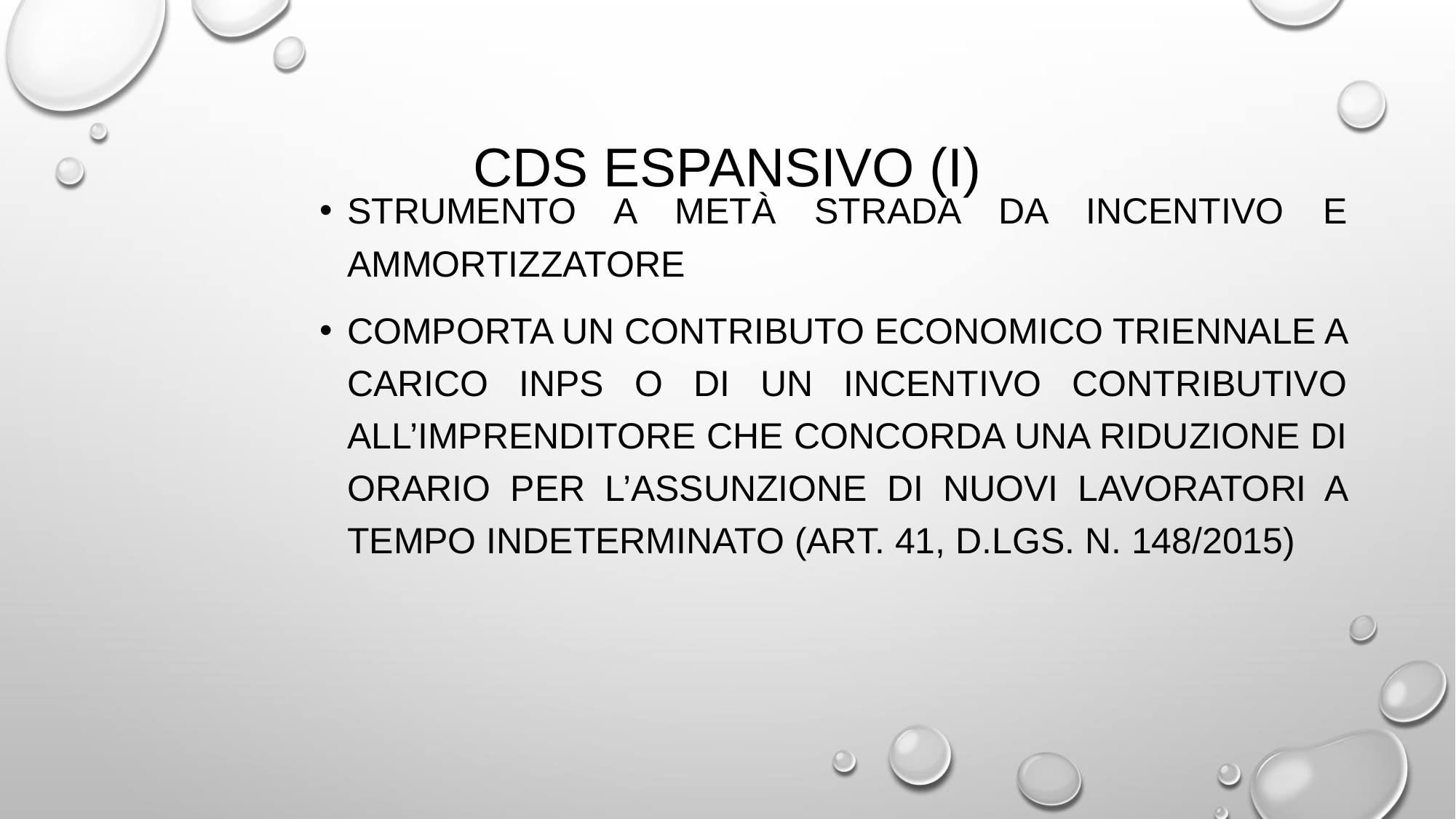

# CDS espansivo (I)
Strumento a metà strada da incentivo e ammortizzatore
Comporta un contributo economico triennale a carico INPS o di un incentivo contributivo all’imprenditore che concorda una riduzione di orario per l’assunzione di nuovi lavoratori a tempo indeterminato (art. 41, d.lgs. n. 148/2015)